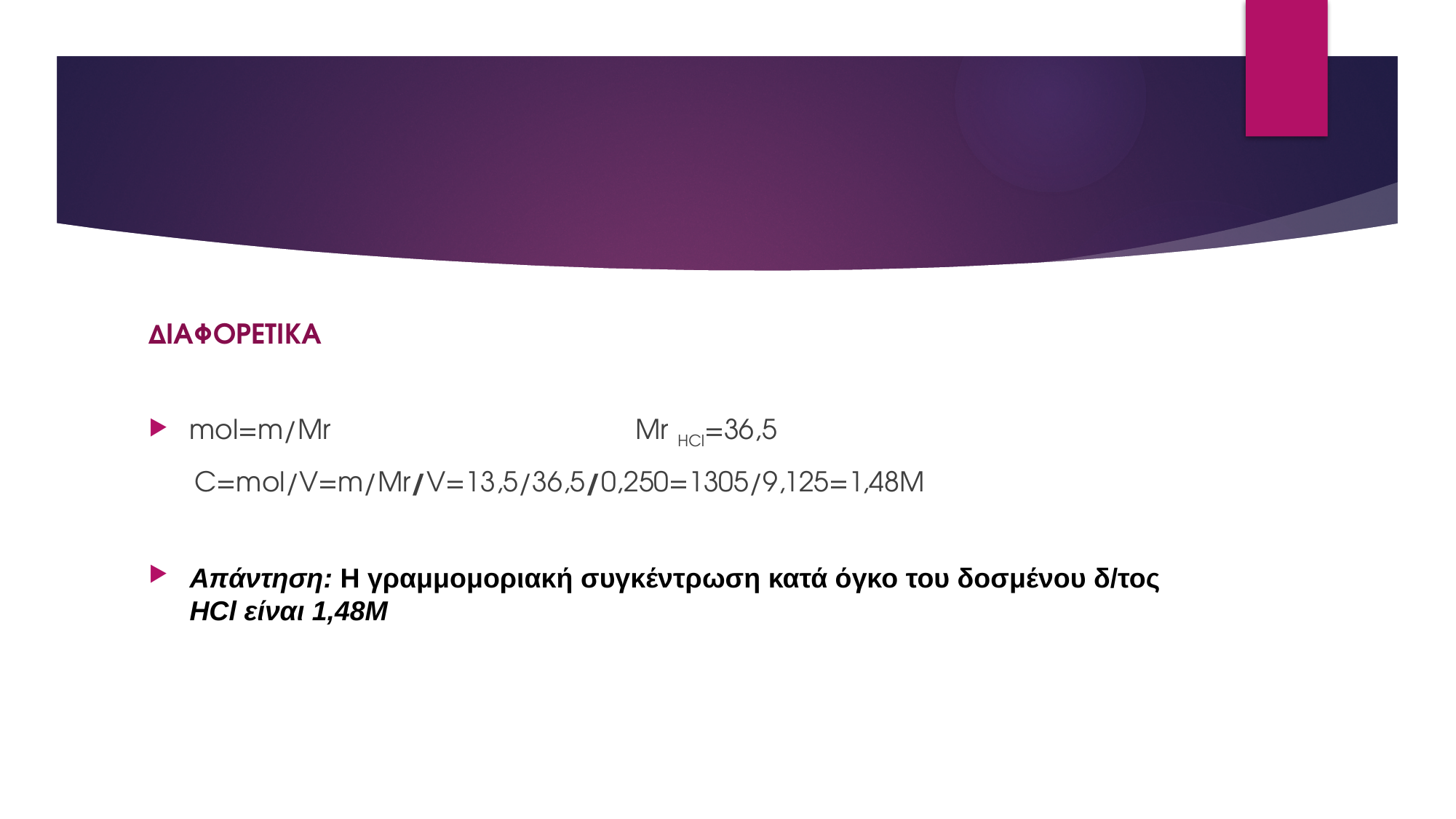

#
ΔΙΑΦΟΡΕΤΙΚΑ

mol=m/Mr                                        Mr HCl=36,5
      C=mol/V=m/Mr/V=13,5/36,5/0,250=1305/9,125=1,48M

Απάντηση: Η γραμμομοριακή συγκέντρωση κατά όγκο του δοσμένου δ/τος HCl είναι 1,48Μ